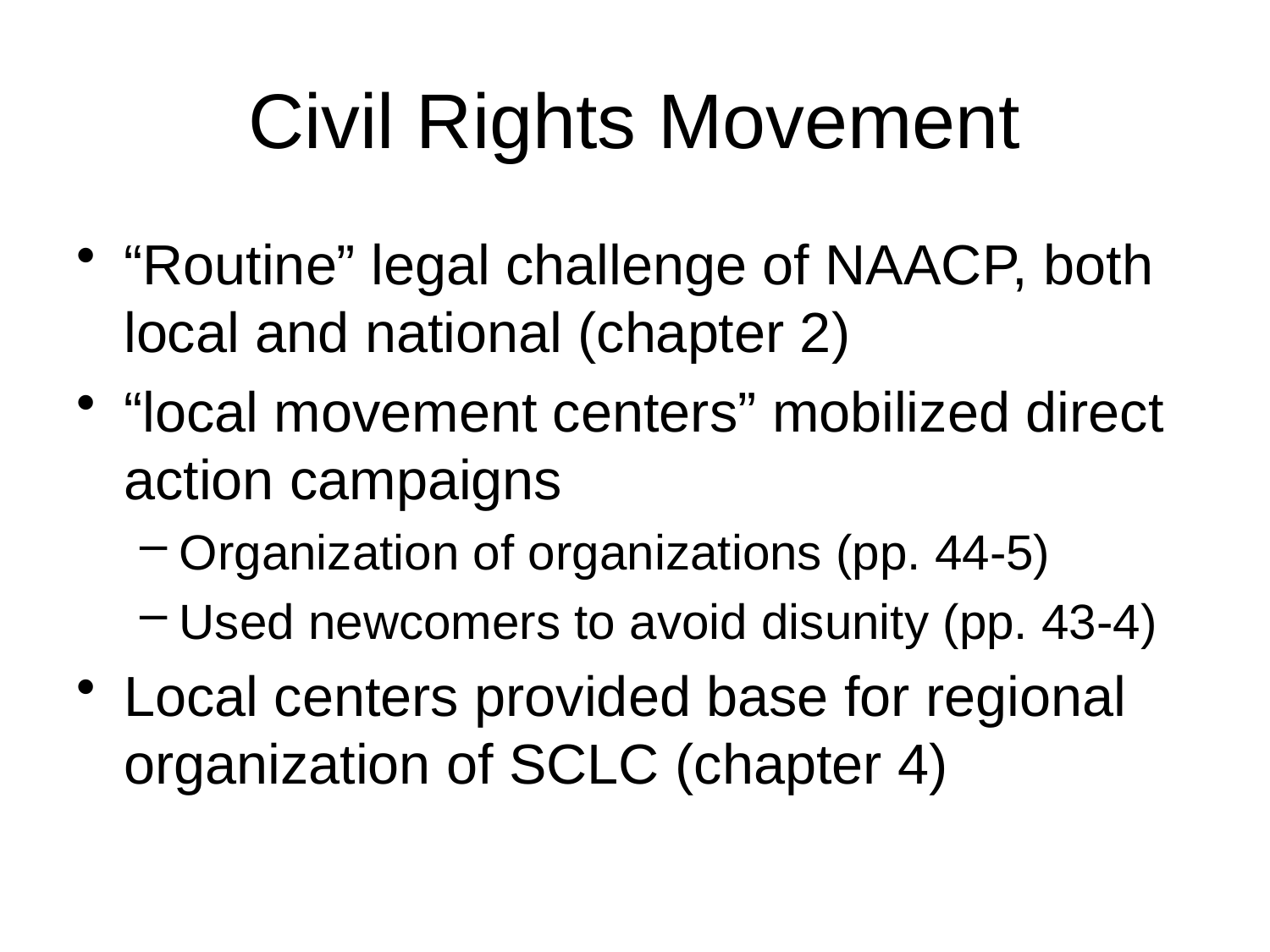

# Civil Rights Movement
“Routine” legal challenge of NAACP, both local and national (chapter 2)
“local movement centers” mobilized direct action campaigns
Organization of organizations (pp. 44-5)
Used newcomers to avoid disunity (pp. 43-4)
Local centers provided base for regional organization of SCLC (chapter 4)